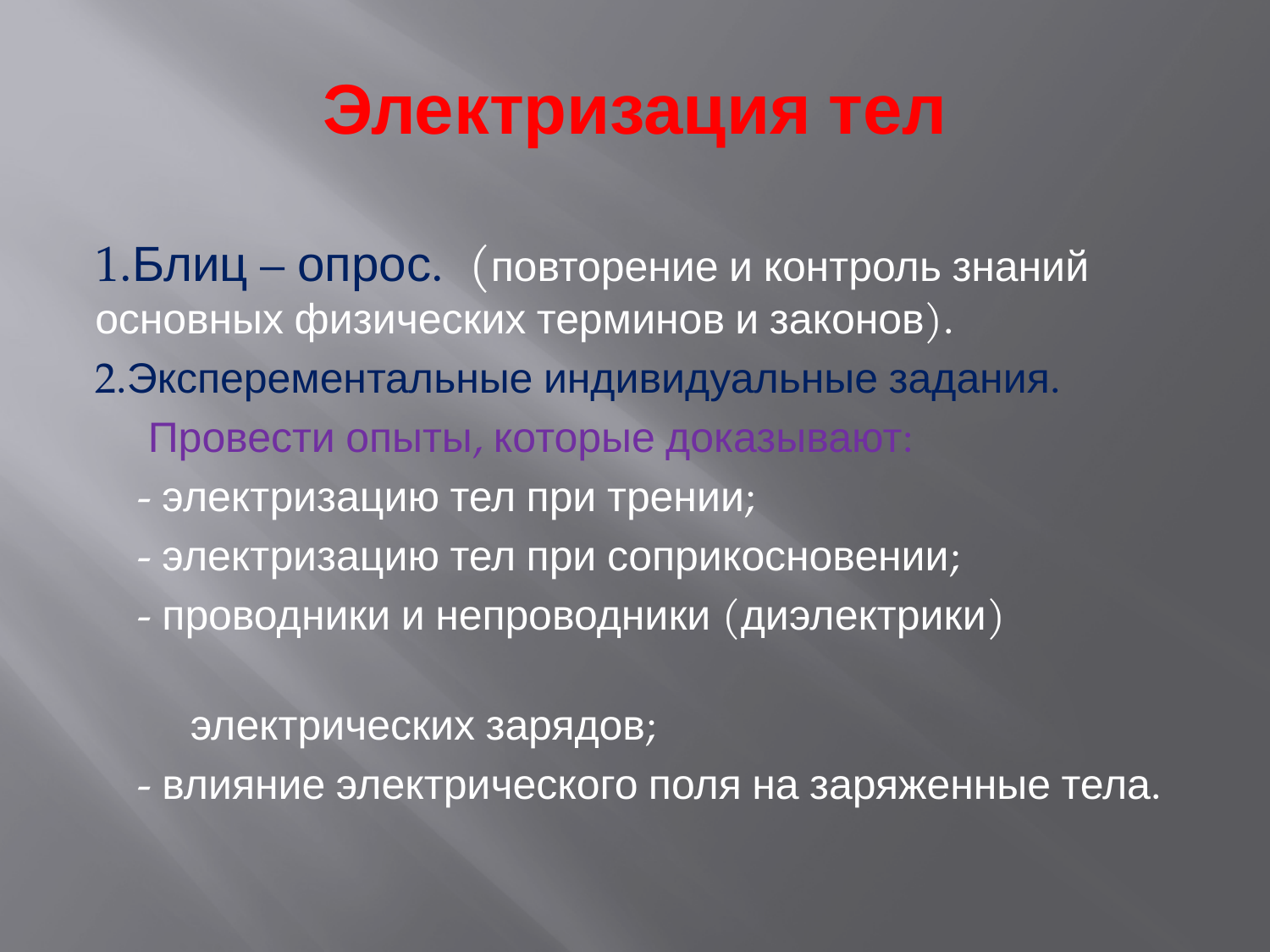

# Электризация тел
1.Блиц – опрос.  (повторение и контроль знаний основных физических терминов и законов).
2.Эксперементальные индивидуальные задания.
     Провести опыты, которые доказывают:
    - электризацию тел при трении;
    - электризацию тел при соприкосновении;
    - проводники и непроводники (диэлектрики)
         электрических зарядов;
    - влияние электрического поля на заряженные тела.